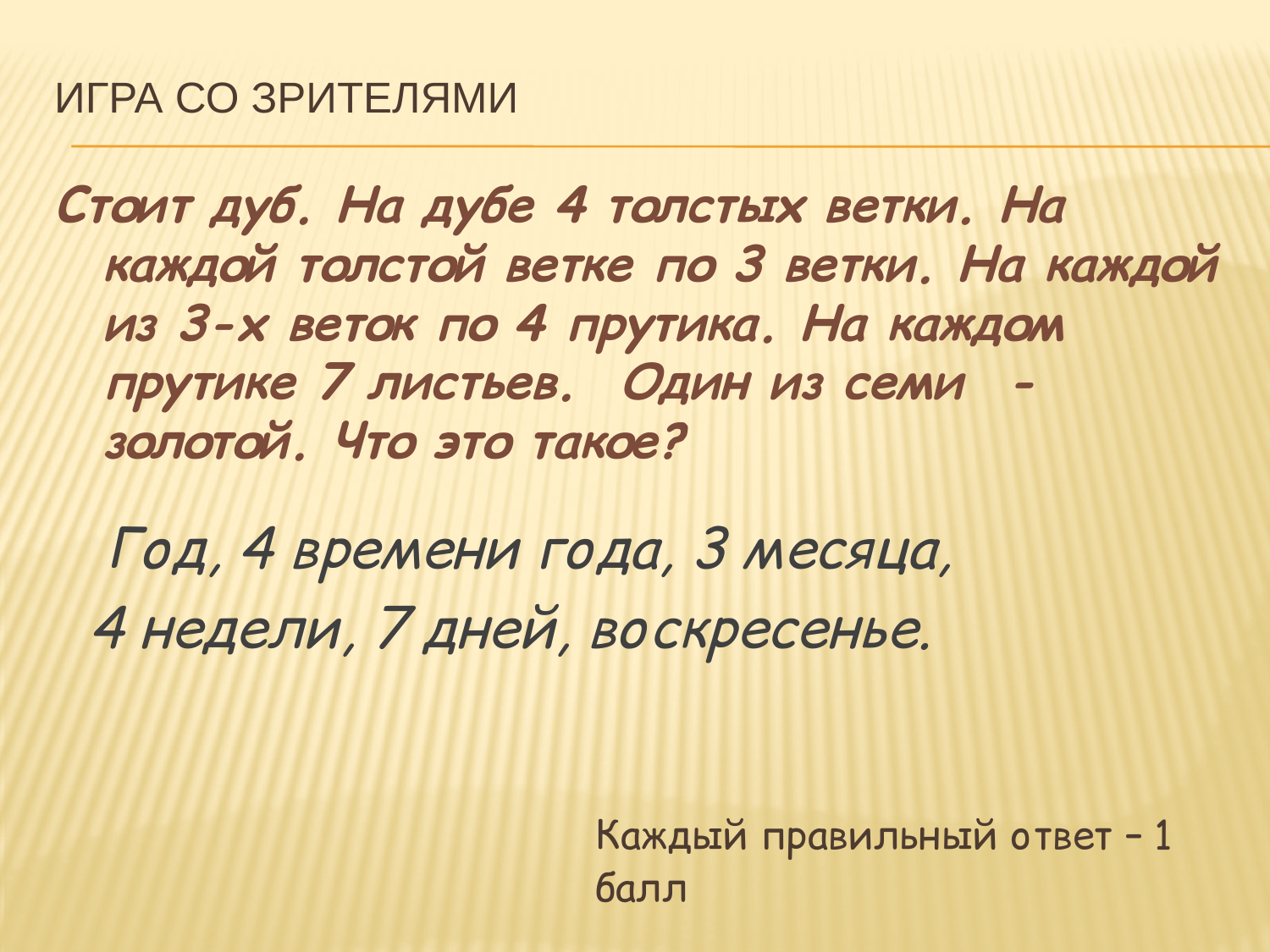

# Игра со зрителями
Стоит дуб. На дубе 4 толстых ветки. На каждой толстой ветке по 3 ветки. На каждой из 3-х веток по 4 прутика. На каждом прутике 7 листьев.  Один из семи  - золотой. Что это такое?
 Год, 4 времени года, 3 месяца,
4 недели, 7 дней, воскресенье.
	Каждый правильный ответ – 1 балл